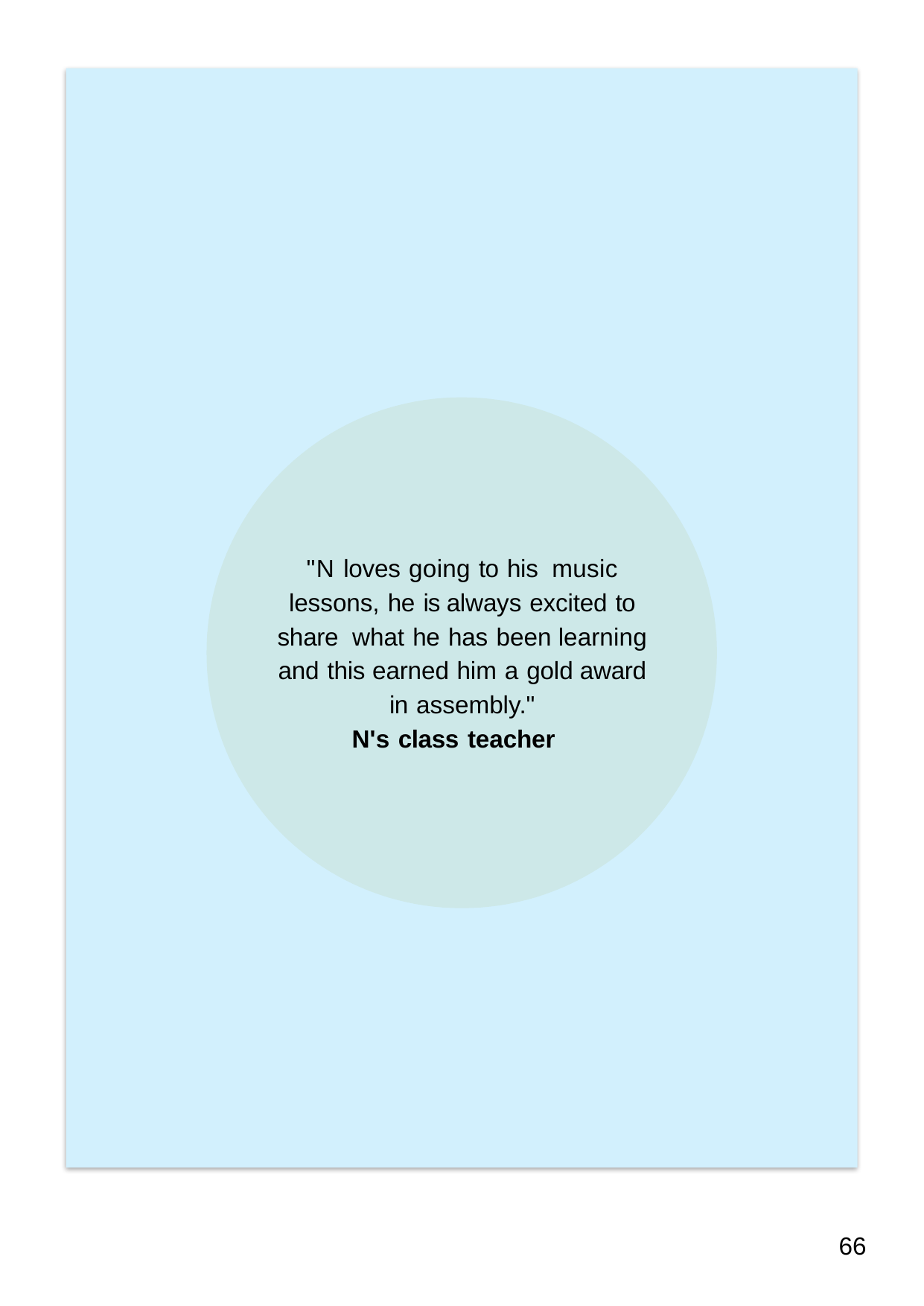

"N loves going to his  music lessons, he is always excited to share  what he has been learning and this earned him a gold award in assembly."
N's class teacher
Page 3 of 38
66